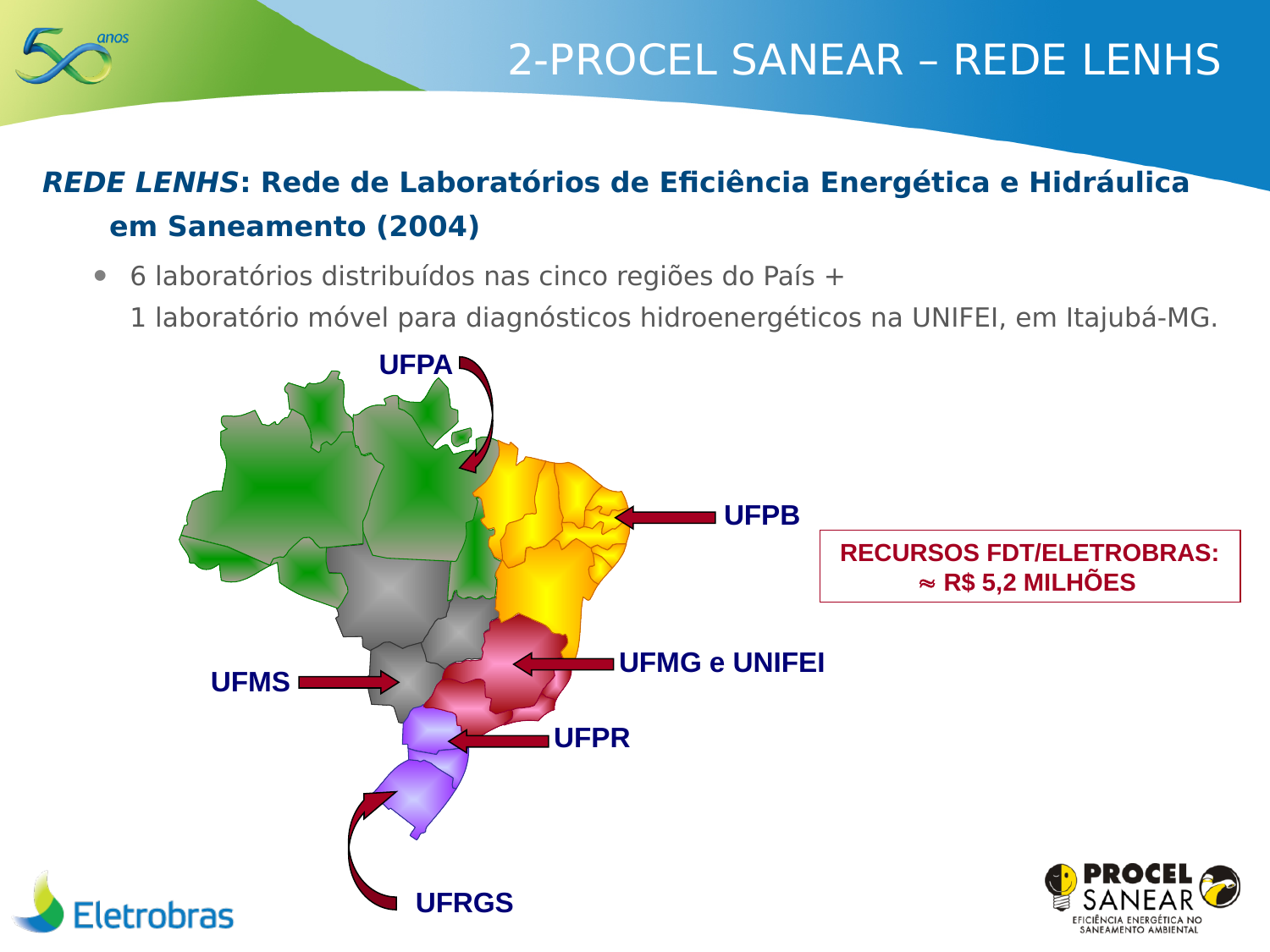

2-PROCEL SANEAR – REDE LENHS
REDE LENHS: Rede de Laboratórios de Eficiência Energética e Hidráulica      em Saneamento (2004)
6 laboratórios distribuídos nas cinco regiões do País +
1 laboratório móvel para diagnósticos hidroenergéticos na UNIFEI, em Itajubá-MG.
UFPA

UFPB
RECURSOS FDT/ELETROBRAS:
≈ R$ 5,2 MILHÕES
UFMG e UNIFEI

UFMS
UFPR
UFRGS